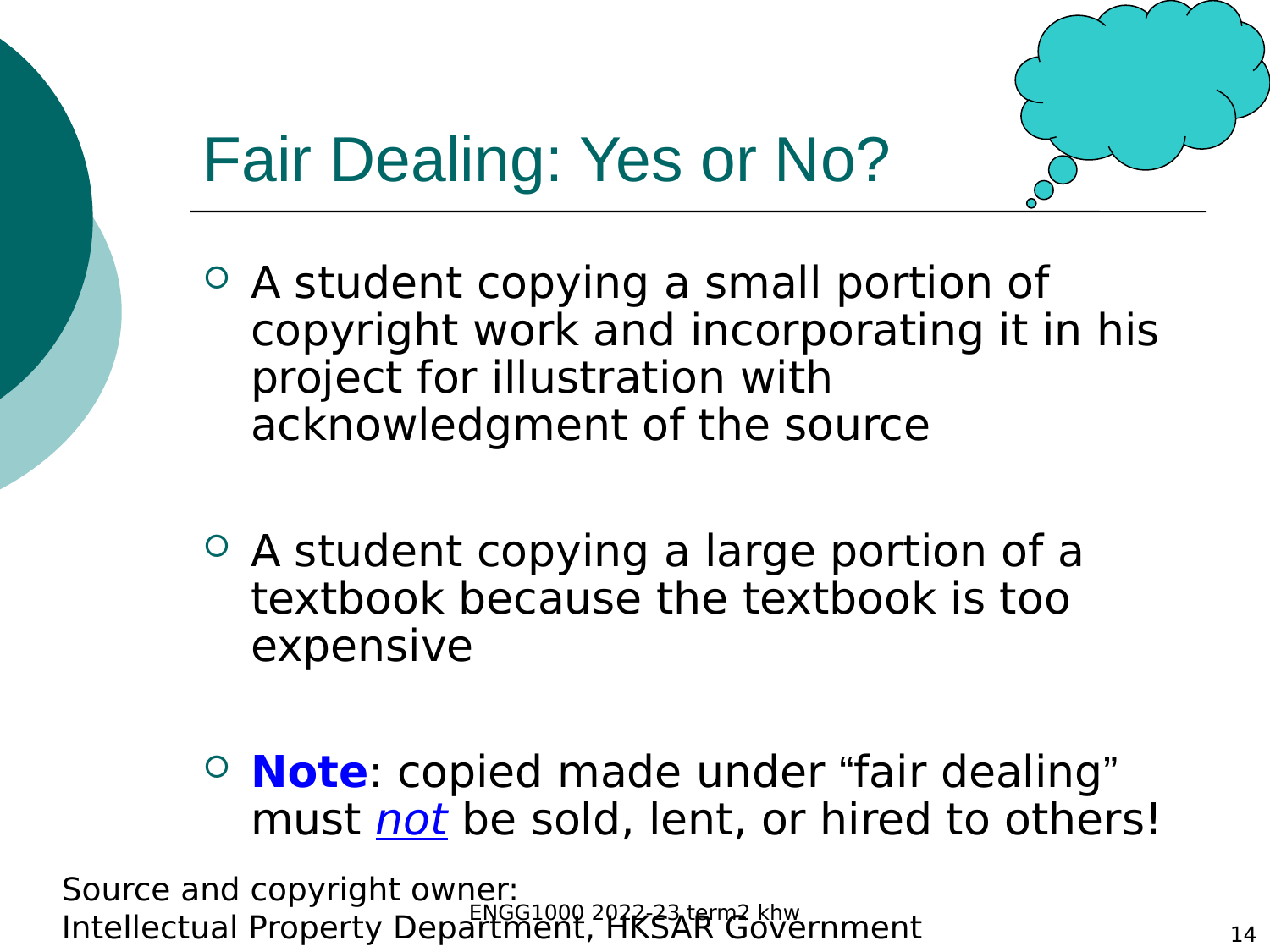

# Fair Dealing: Yes or No?
A student copying a small portion of copyright work and incorporating it in his project for illustration with acknowledgment of the source

A student copying a large portion of a textbook because the textbook is too expensive

Note: copied made under “fair dealing” must not be sold, lent, or hired to others!
Source and copyright owner:
Intellectual Property Department, HKSAR Government
ENGG1000 2022-23 term2 khw
14